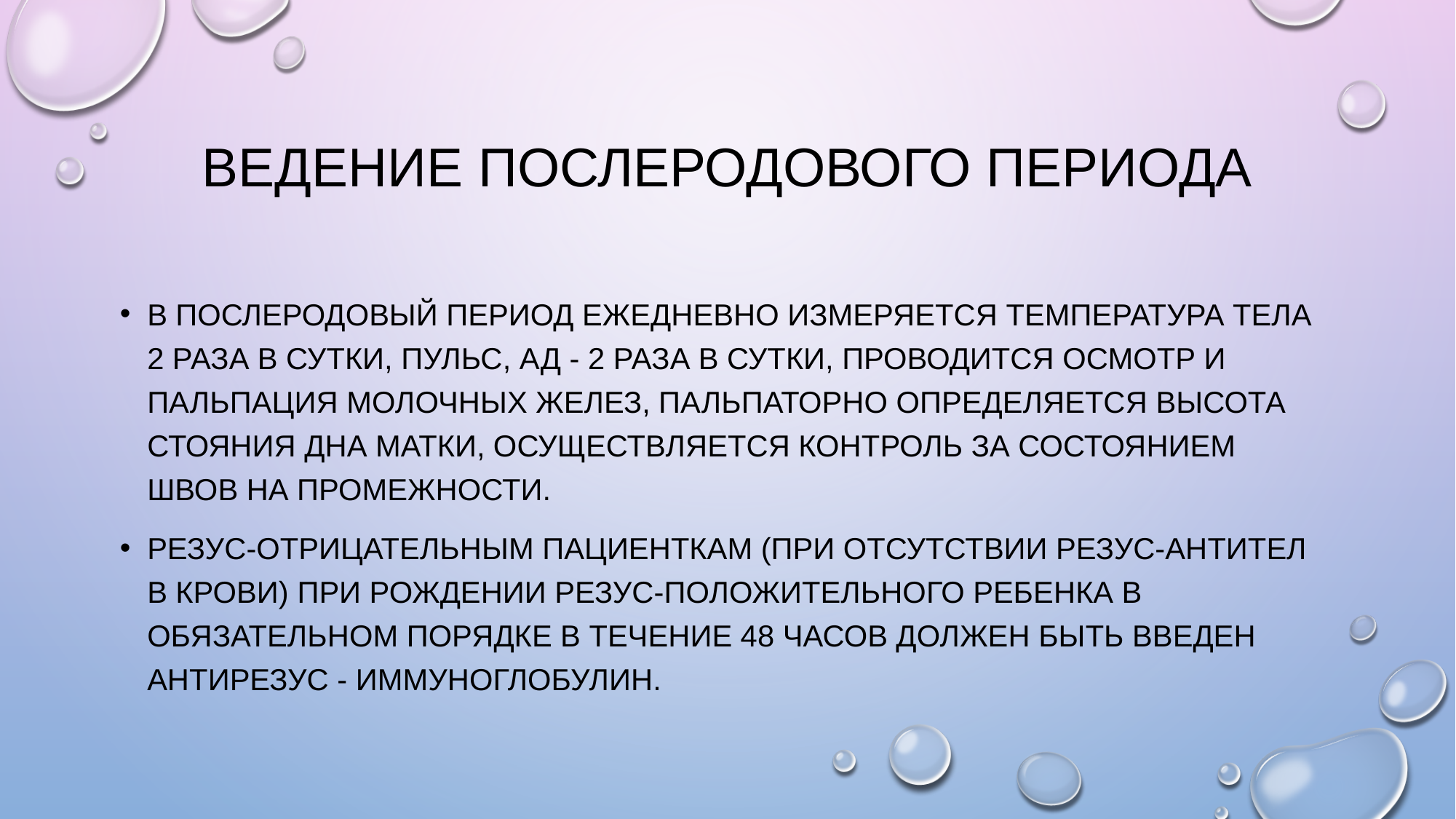

# Ведение послеродового периода
В послеродовый период ежедневно измеряется температура тела 2 раза в сутки, пульс, АД - 2 раза в сутки, проводится осмотр и пальпация молочных желез, пальпаторно определяется высота стояния дна матки, осуществляется контроль за состоянием швов на промежности.
Резус-отрицательным пациенткам (при отсутствии резус-антител в крови) при рождении резус-положительного ребенка в обязательном порядке в течение 48 часов должен быть введен антирезус - иммуноглобулин.